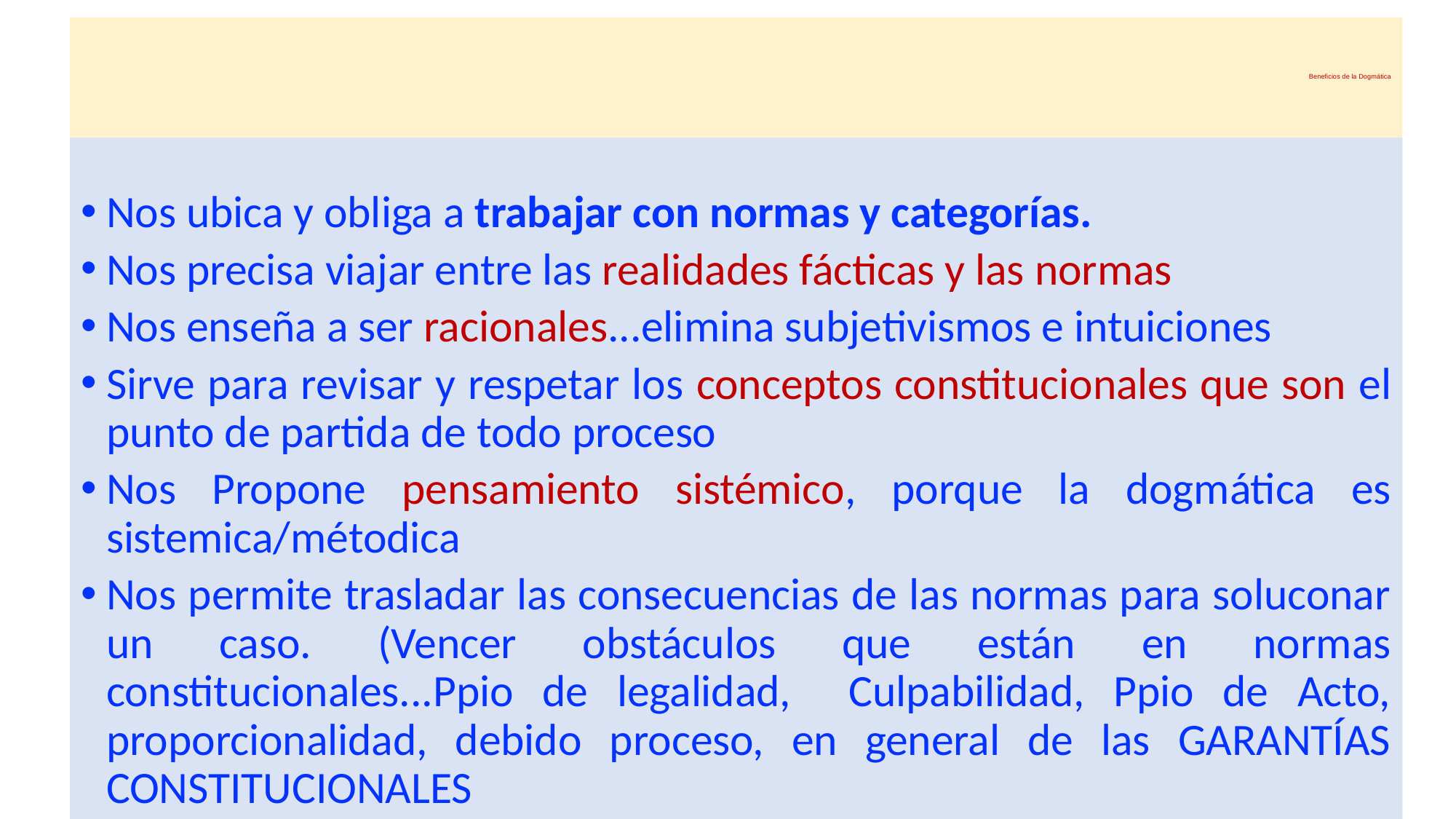

# Beneficios de la Dogmática

Nos ubica y obliga a trabajar con normas y categorías.
Nos precisa viajar entre las realidades fácticas y las normas
Nos enseña a ser racionales...elimina subjetivismos e intuiciones
Sirve para revisar y respetar los conceptos constitucionales que son el punto de partida de todo proceso
Nos Propone pensamiento sistémico, porque la dogmática es sistemica/métodica
Nos permite trasladar las consecuencias de las normas para soluconar un caso. (Vencer obstáculos que están en normas constitucionales...Ppio de legalidad,  Culpabilidad, Ppio de Acto, proporcionalidad, debido proceso, en general de las GARANTÍAS CONSTITUCIONALES